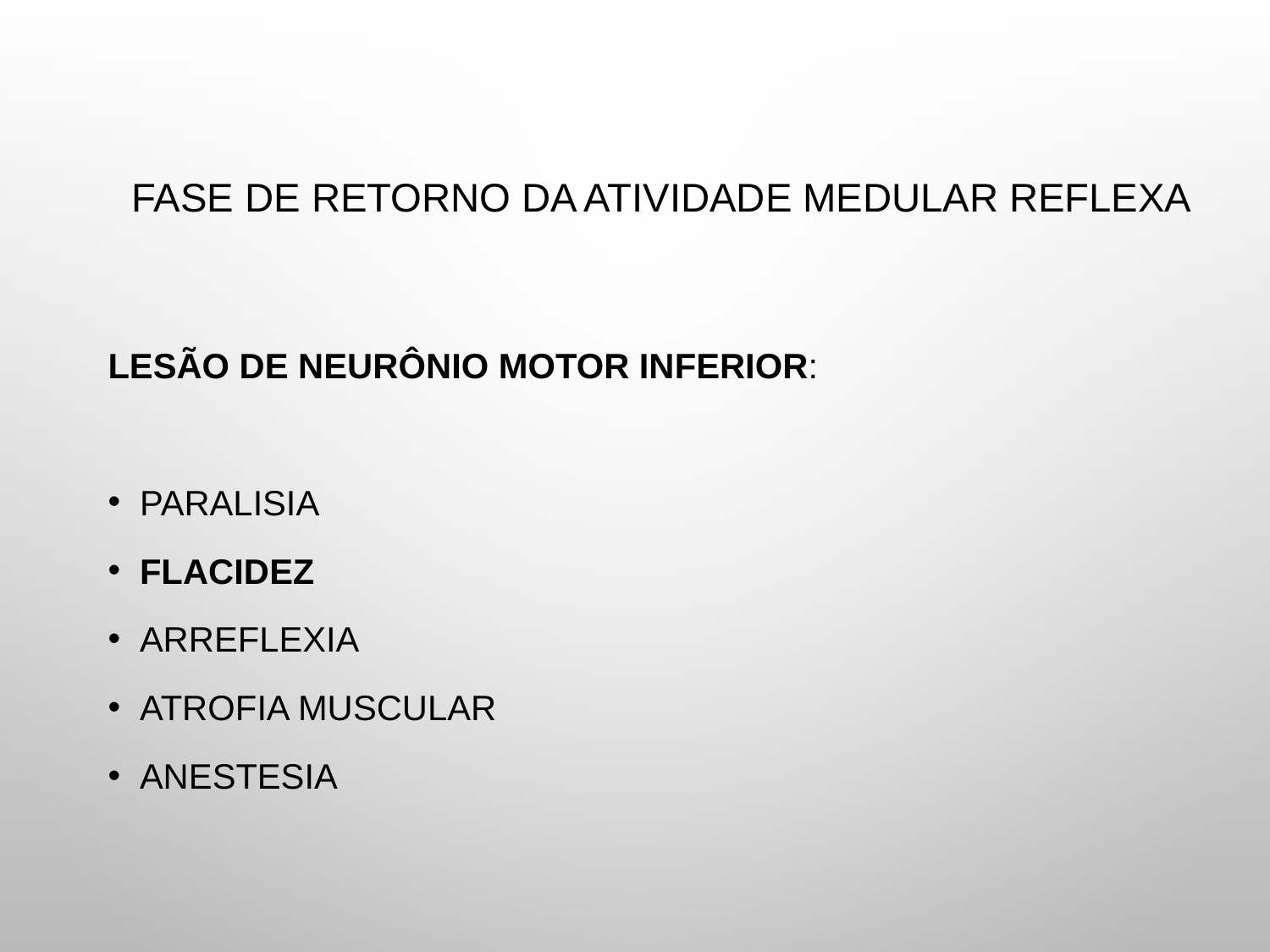

# FASE DE RETORNO DA ATIVIDADE MEDULAR REFLEXA
LESÃO DE NEURÔNIO MOTOR INFERIOR:

Paralisia
Flacidez
Arreflexia
Atrofia muscular
Anestesia